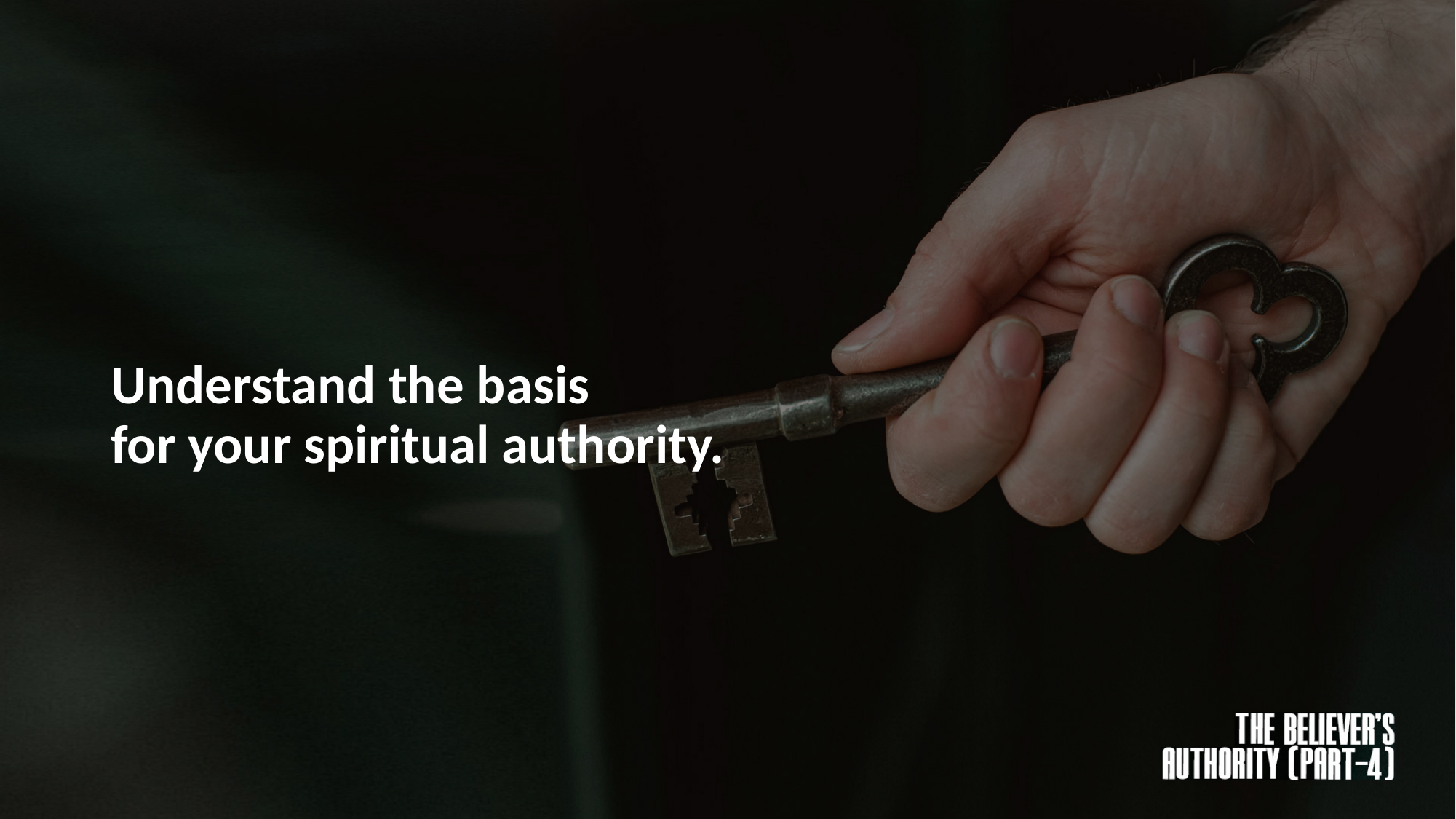

# Understand the basis for your spiritual authority.